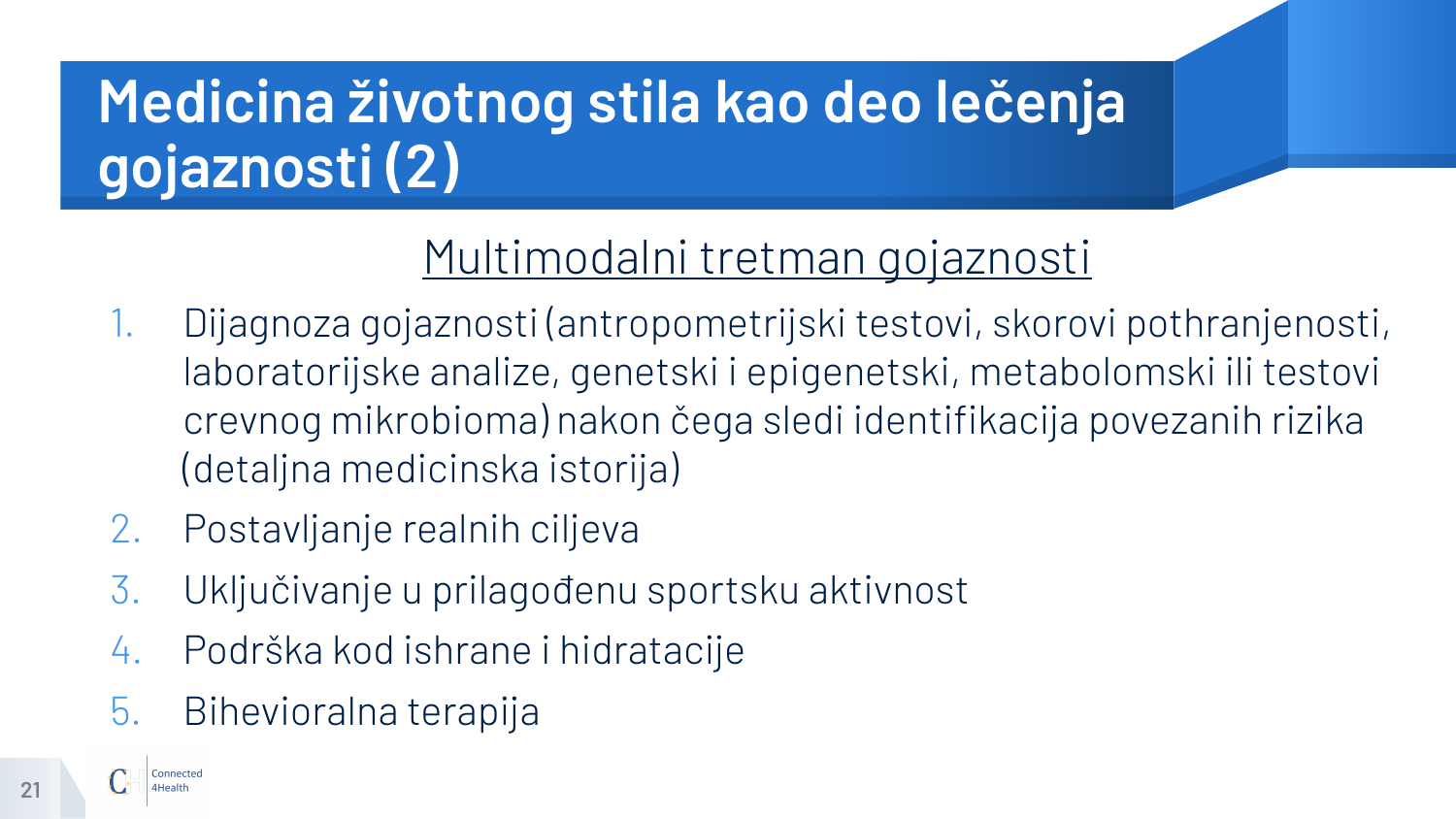

# Medicina životnog stila kao deo lečenja gojaznosti (2)
Multimodalni tretman gojaznosti
Dijagnoza gojaznosti (antropometrijski testovi, skorovi pothranjenosti, laboratorijske analize, genetski i epigenetski, metabolomski ili testovi crevnog mikrobioma) nakon čega sledi identifikacija povezanih rizika (detaljna medicinska istorija)
Postavljanje realnih ciljeva
Uključivanje u prilagođenu sportsku aktivnost
Podrška kod ishrane i hidratacije
Bihevioralna terapija
21